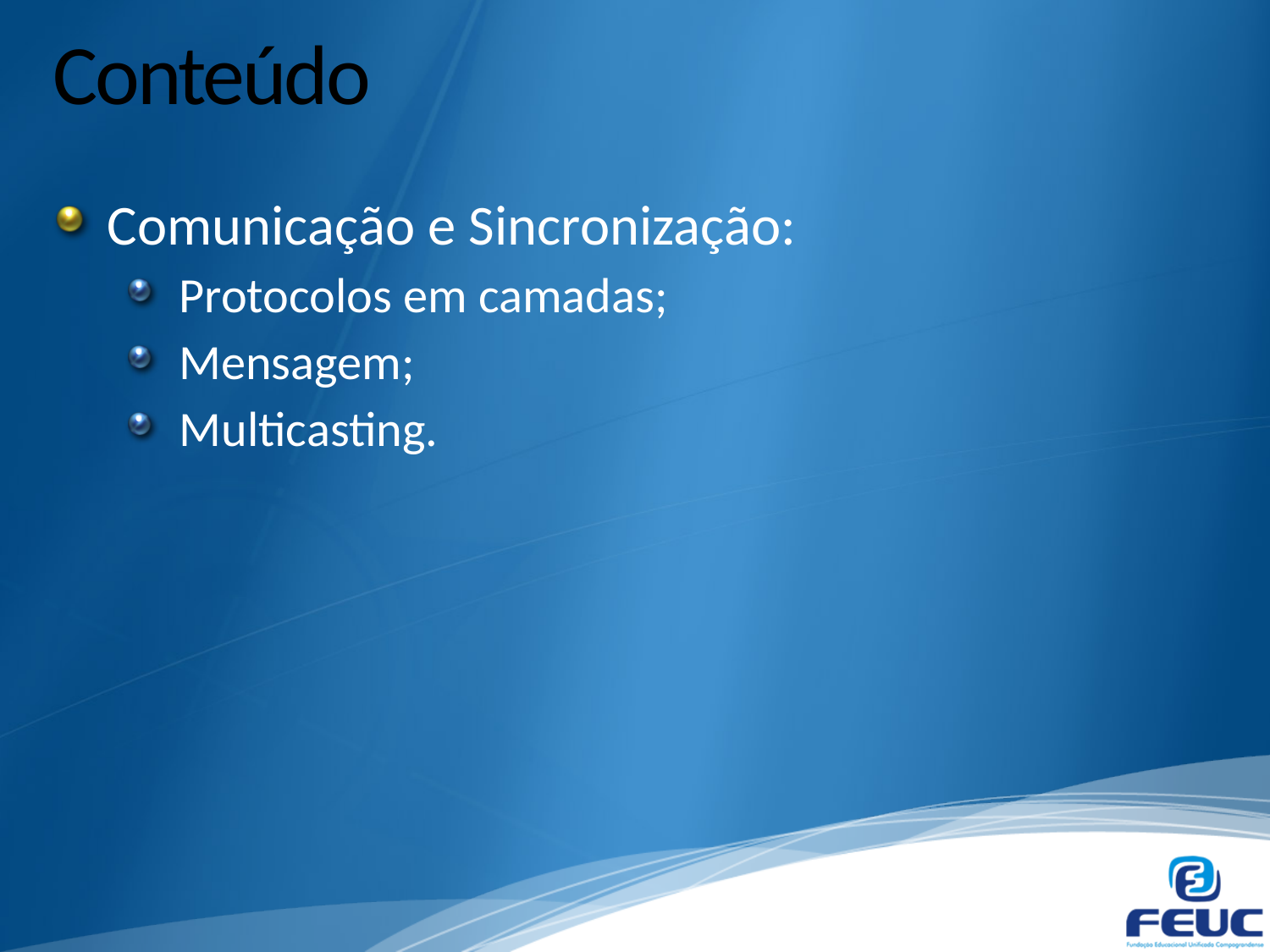

# Conteúdo
Comunicação e Sincronização:
Protocolos em camadas;
Mensagem;
Multicasting.